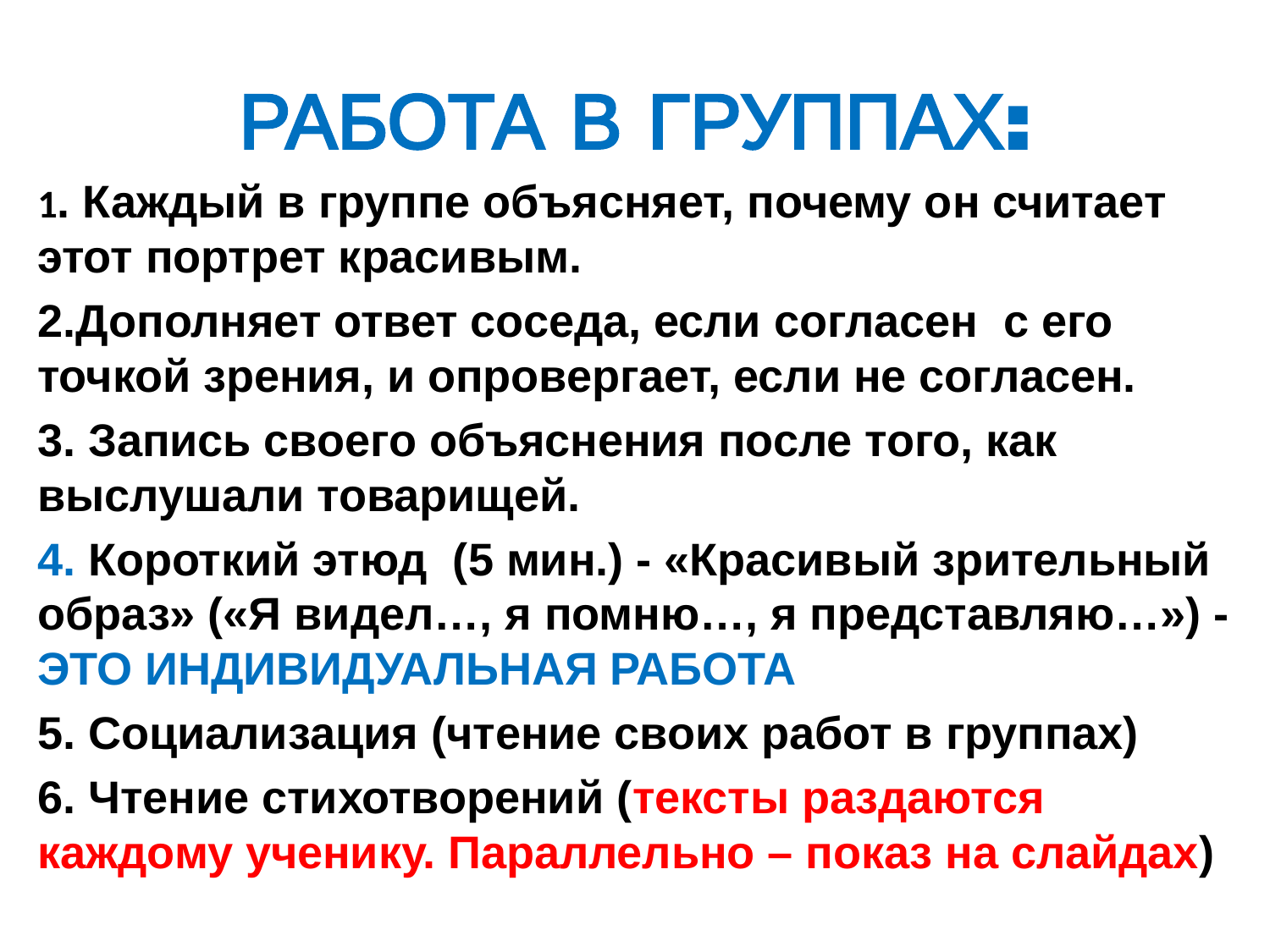

# РАБОТА В ГРУППАХ:
1. Каждый в группе объясняет, почему он считает этот портрет красивым.
2.Дополняет ответ соседа, если согласен  с его точкой зрения, и опровергает, если не согласен.
3. Запись своего объяснения после того, как выслушали товарищей.
4. Короткий этюд  (5 мин.) - «Красивый зрительный образ» («Я видел…, я помню…, я представляю…») -  ЭТО ИНДИВИДУАЛЬНАЯ РАБОТА
5. Социализация (чтение своих работ в группах)
6. Чтение стихотворений (тексты раздаются каждому ученику. Параллельно – показ на слайдах)